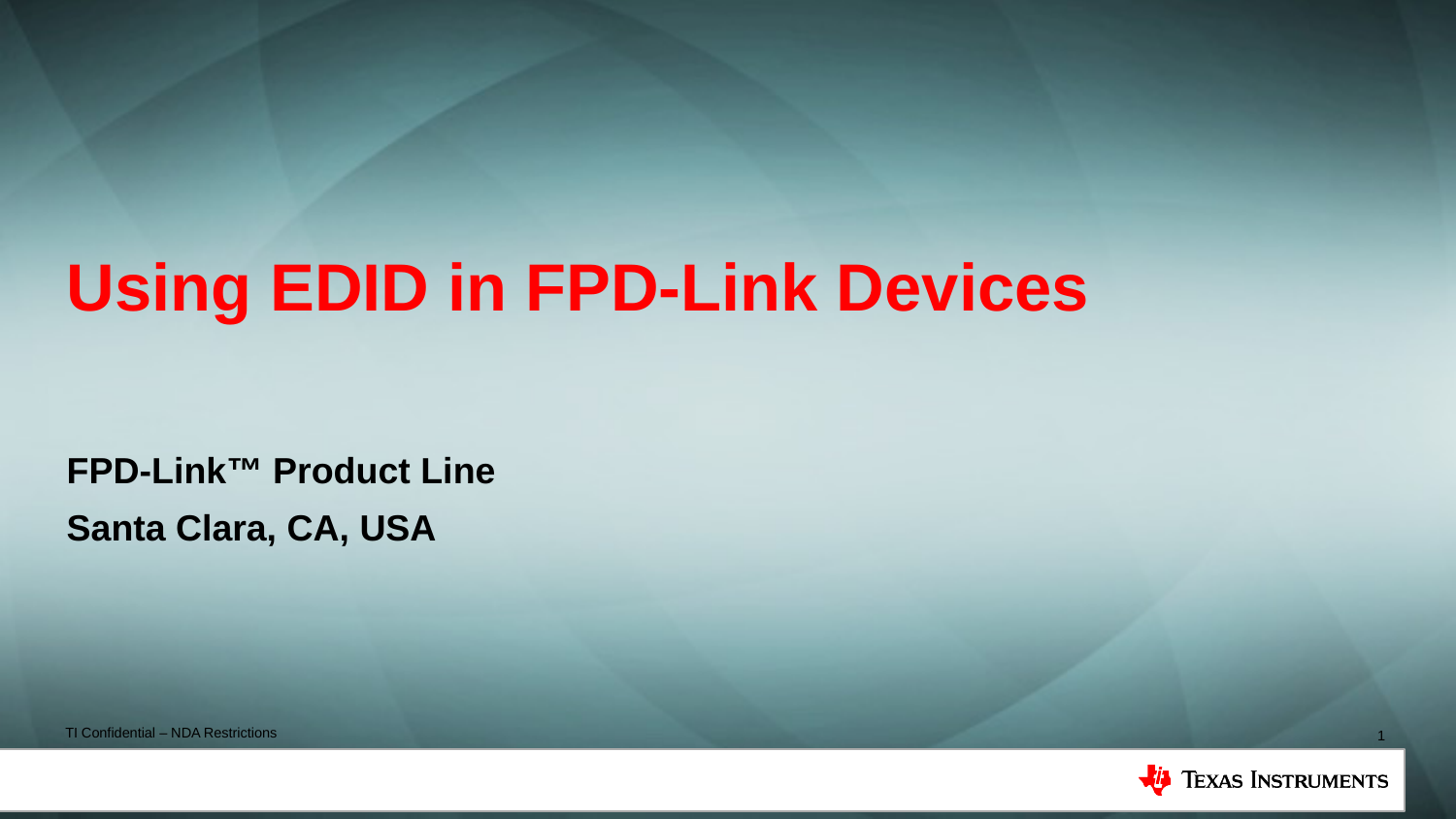

# Using EDID in FPD-Link Devices
FPD-Link™ Product Line
Santa Clara, CA, USA

1